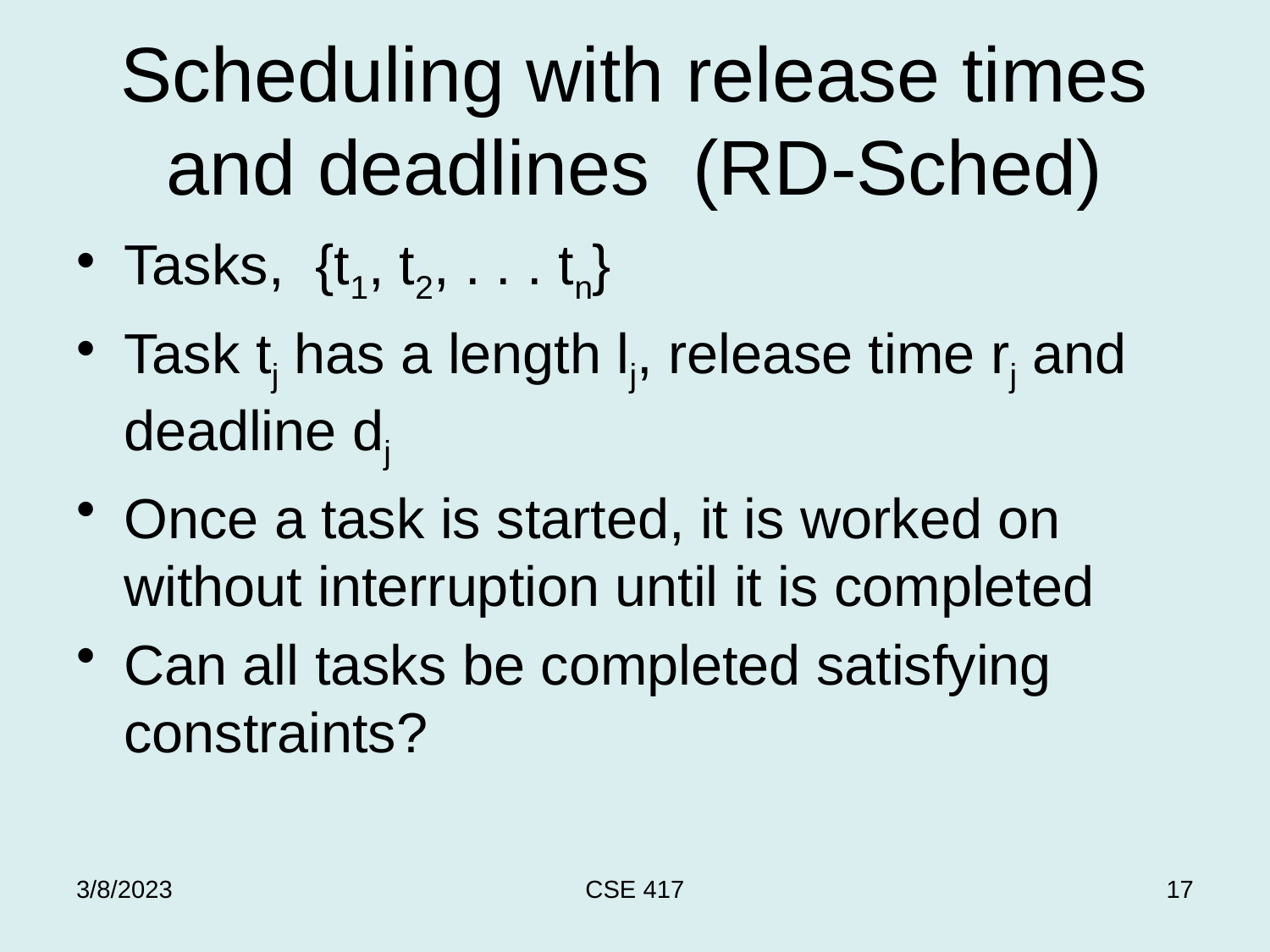

# Scheduling with release times and deadlines  (RD-Sched)
Tasks,  {t1, t2, . . . tn}
Task tj has a length lj, release time rj and deadline dj
Once a task is started, it is worked on without interruption until it is completed
Can all tasks be completed satisfying constraints?
3/8/2023
CSE 417
17